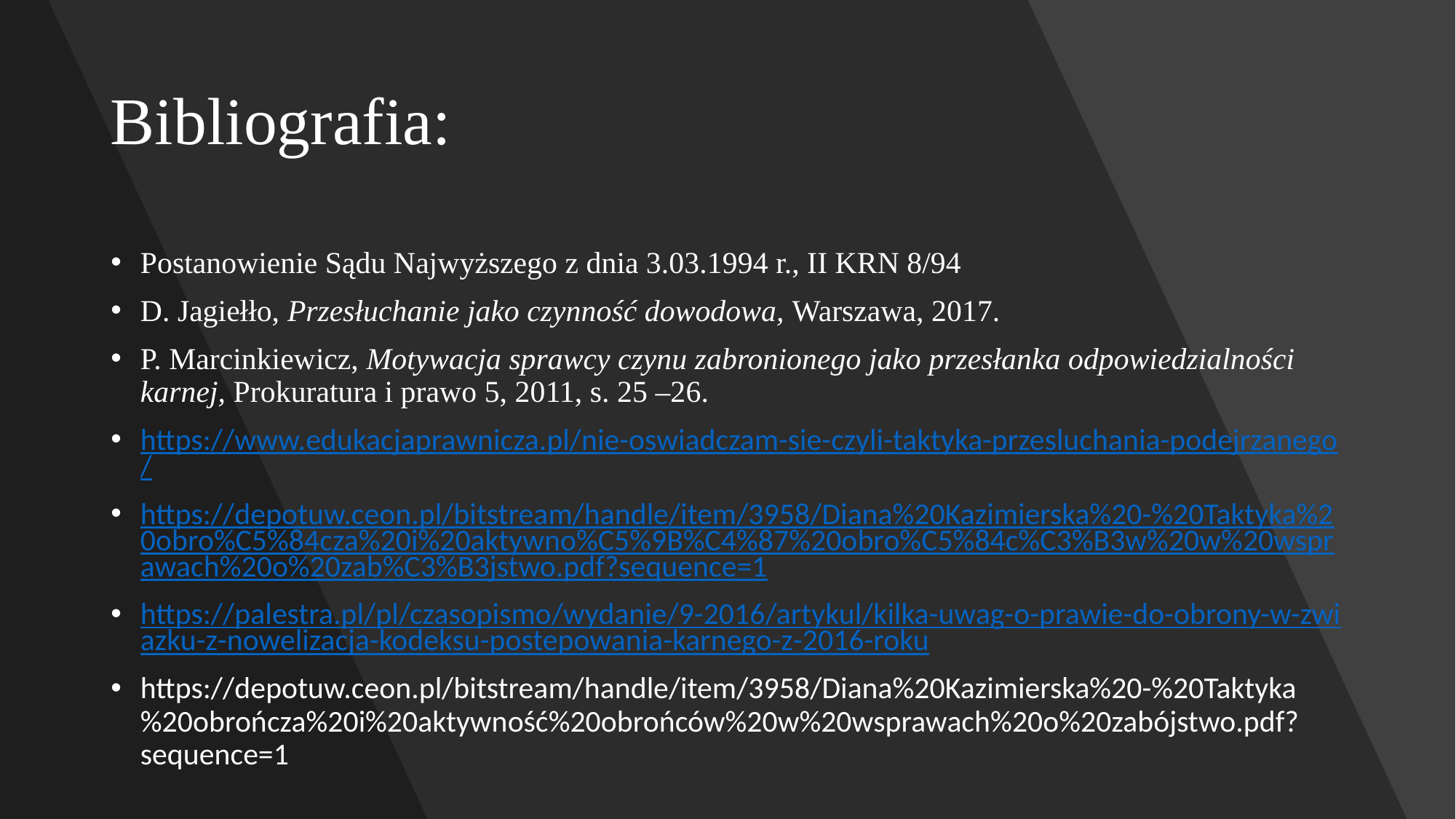

# Bibliografia:
Postanowienie Sądu Najwyższego z dnia 3.03.1994 r., II KRN 8/94
D. Jagiełło, Przesłuchanie jako czynność dowodowa, Warszawa, 2017.
P. Marcinkiewicz, Motywacja sprawcy czynu zabronionego jako przesłanka odpowiedzialności karnej, Prokuratura i prawo 5, 2011, s. 25 –26.
https://www.edukacjaprawnicza.pl/nie-oswiadczam-sie-czyli-taktyka-przesluchania-podejrzanego/
https://depotuw.ceon.pl/bitstream/handle/item/3958/Diana%20Kazimierska%20-%20Taktyka%20obro%C5%84cza%20i%20aktywno%C5%9B%C4%87%20obro%C5%84c%C3%B3w%20w%20wsprawach%20o%20zab%C3%B3jstwo.pdf?sequence=1
https://palestra.pl/pl/czasopismo/wydanie/9-2016/artykul/kilka-uwag-o-prawie-do-obrony-w-zwiazku-z-nowelizacja-kodeksu-postepowania-karnego-z-2016-roku
https://depotuw.ceon.pl/bitstream/handle/item/3958/Diana%20Kazimierska%20-%20Taktyka%20obrończa%20i%20aktywność%20obrońców%20w%20wsprawach%20o%20zabójstwo.pdf?sequence=1